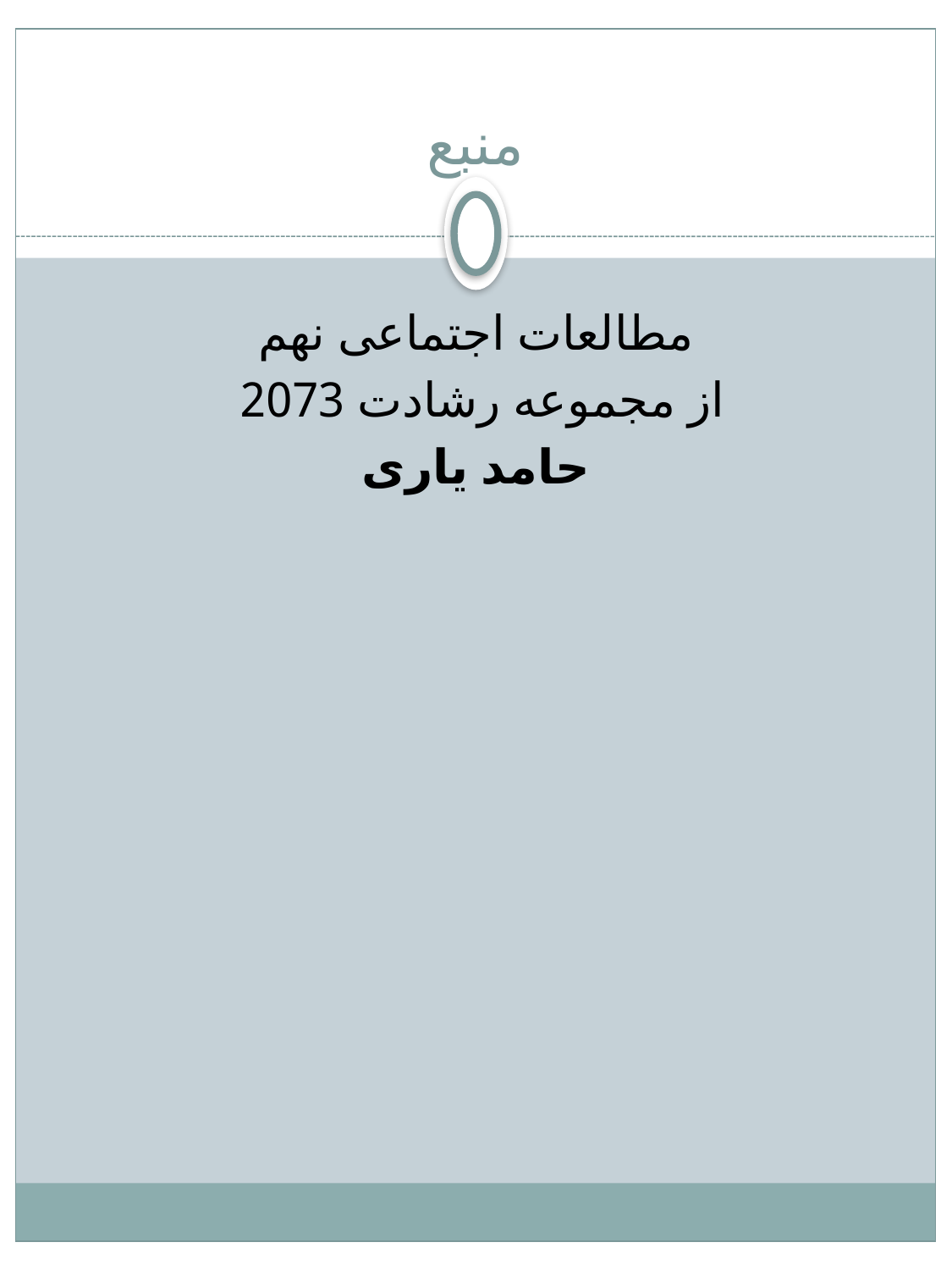

# منبع
مطالعات اجتماعی نهم
از مجموعه رشادت 2073
حامد یاری